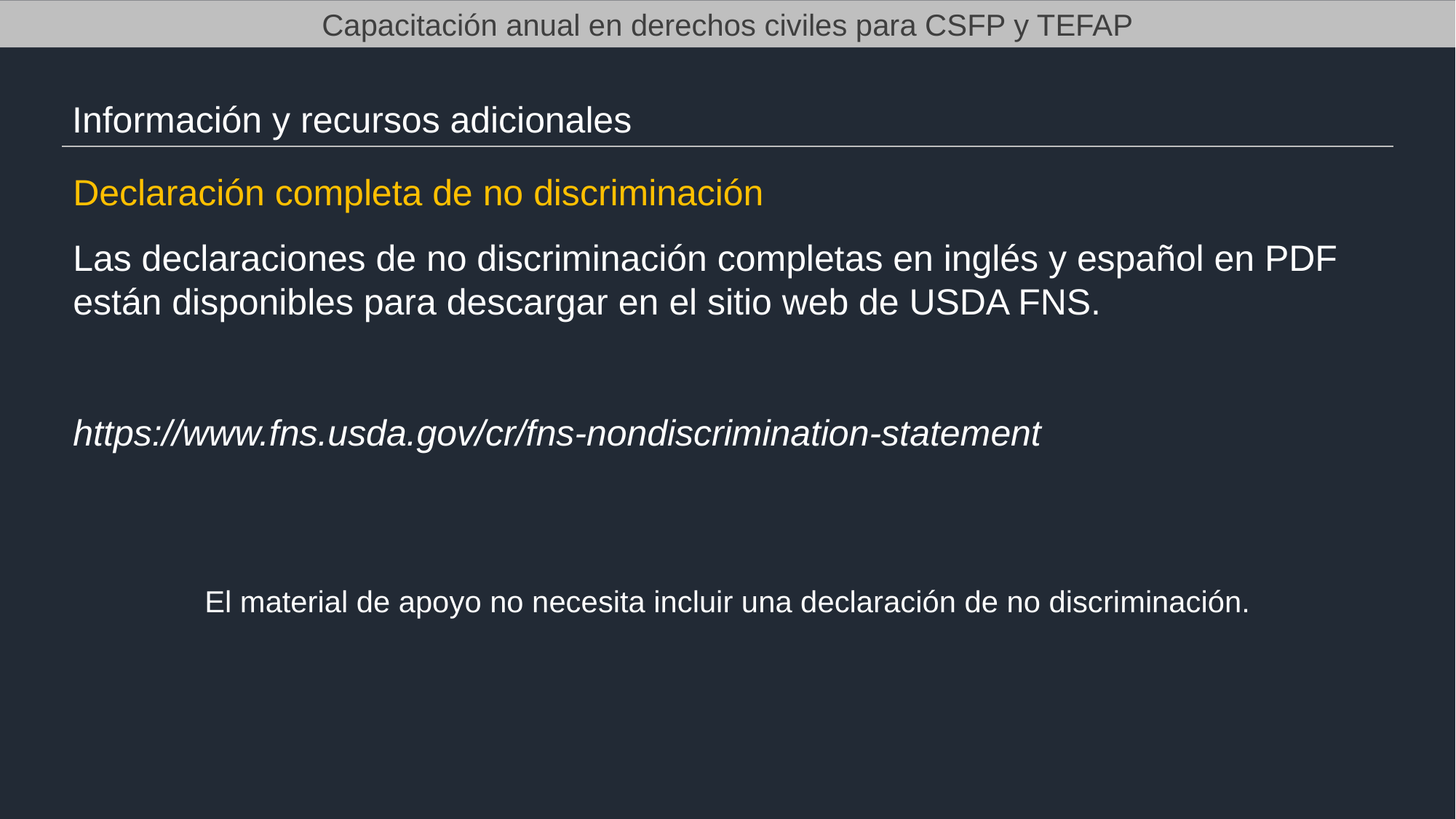

Capacitación anual en derechos civiles para CSFP y TEFAP
Información y recursos adicionales
Declaración completa de no discriminación

Las declaraciones de no discriminación completas en inglés y español en PDF están disponibles para descargar en el sitio web de USDA FNS.

https://www.fns.usda.gov/cr/fns-nondiscrimination-statement
El material de apoyo no necesita incluir una declaración de no discriminación.